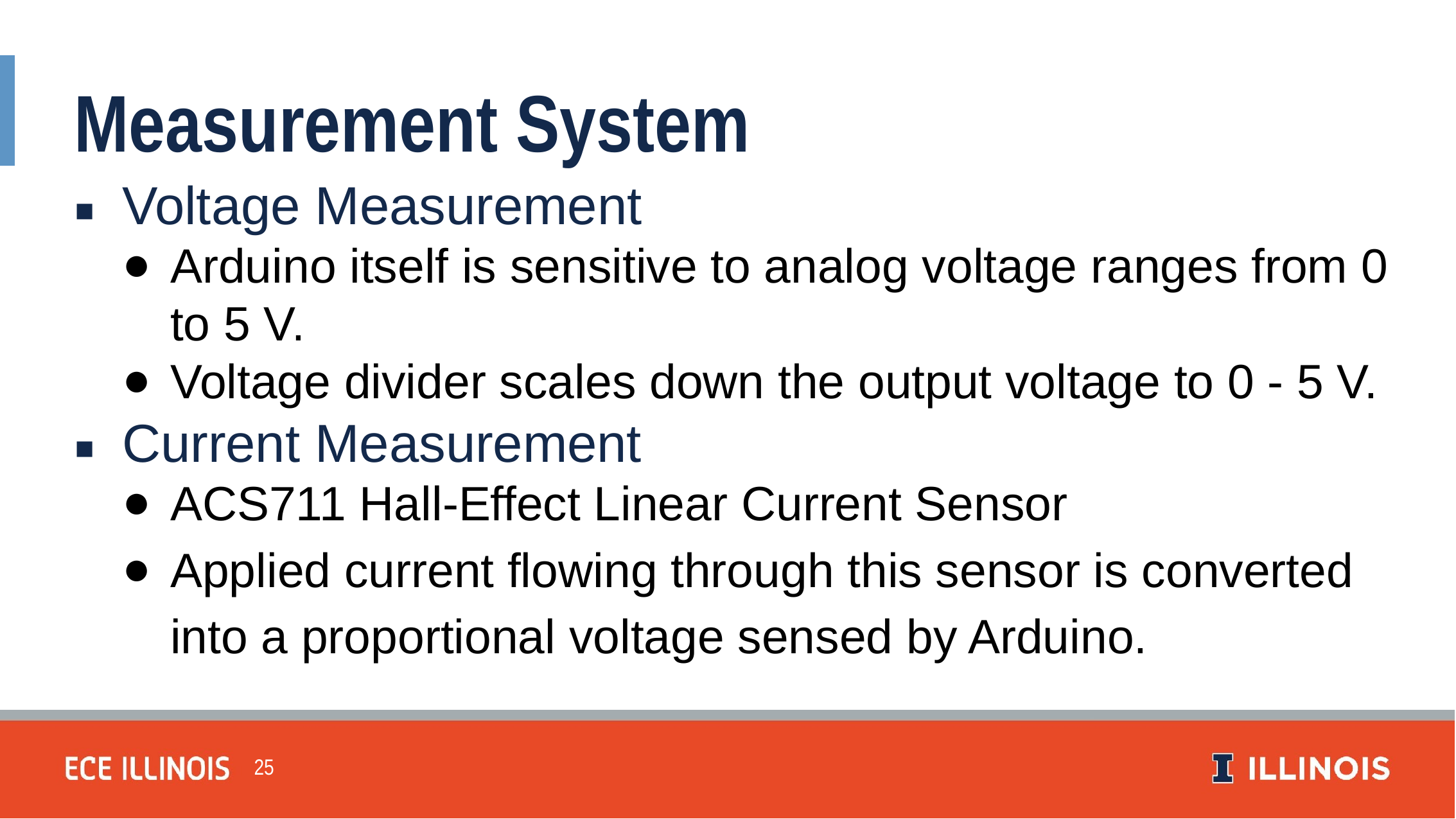

Measurement System
Voltage Measurement
Arduino itself is sensitive to analog voltage ranges from 0 to 5 V.
Voltage divider scales down the output voltage to 0 - 5 V.
Current Measurement
ACS711 Hall-Effect Linear Current Sensor
Applied current flowing through this sensor is converted into a proportional voltage sensed by Arduino.